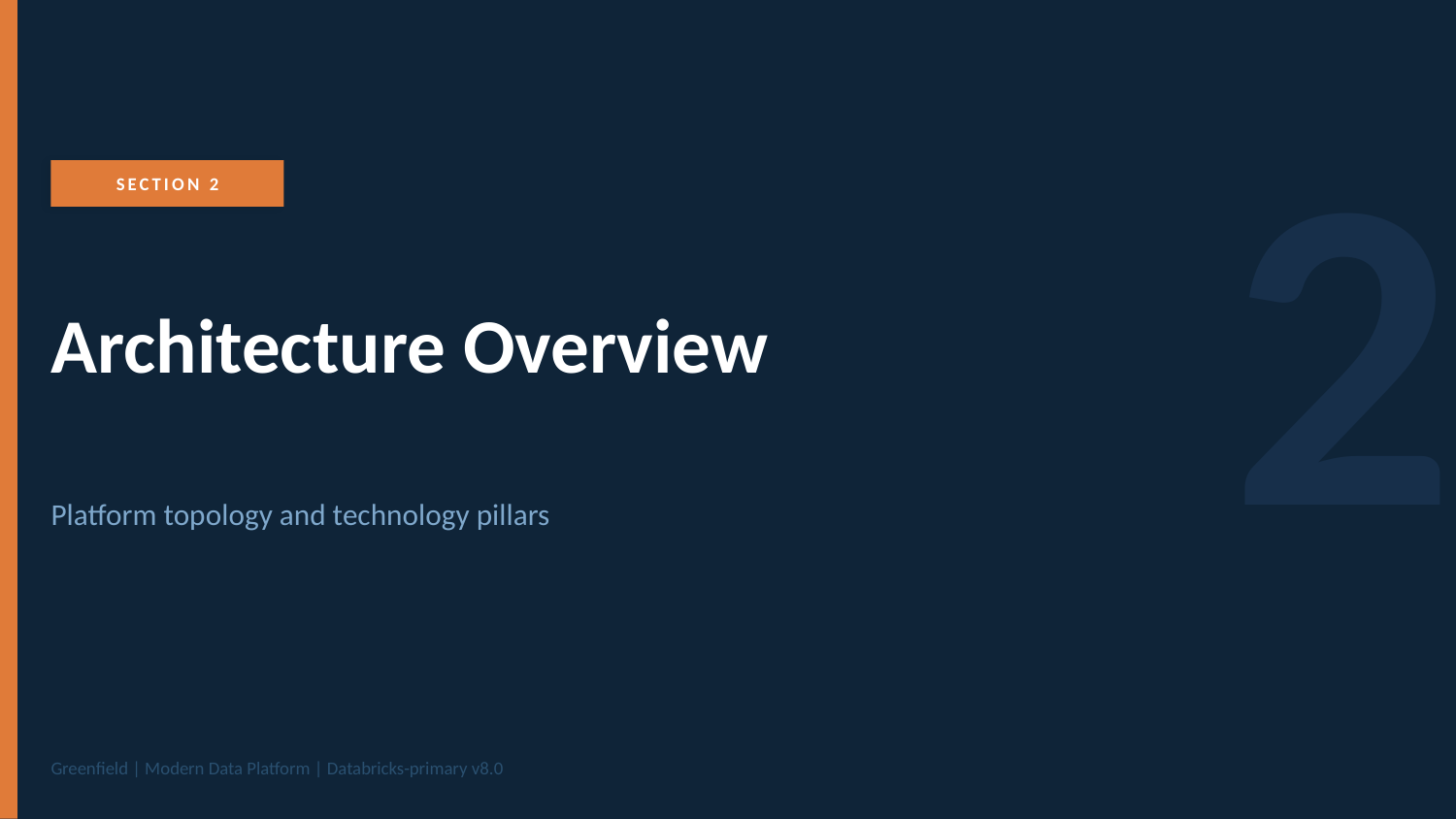

2

SECTION 2
Architecture Overview
Platform topology and technology pillars
Greenfield | Modern Data Platform | Databricks-primary v8.0